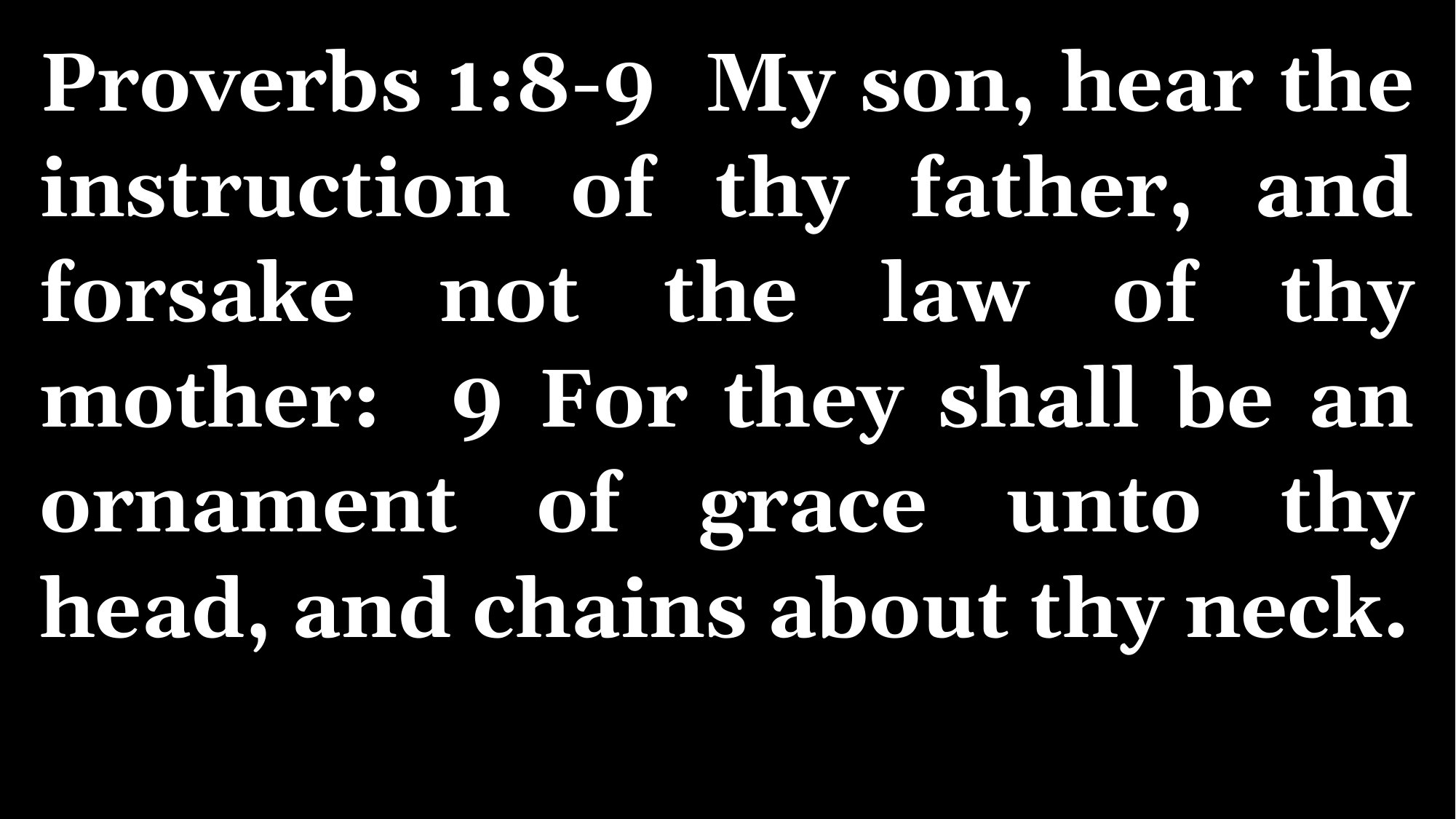

Proverbs 1:8-9  My son, hear the instruction of thy father, and forsake not the law of thy mother:  9 For they shall be an ornament of grace unto thy head, and chains about thy neck.